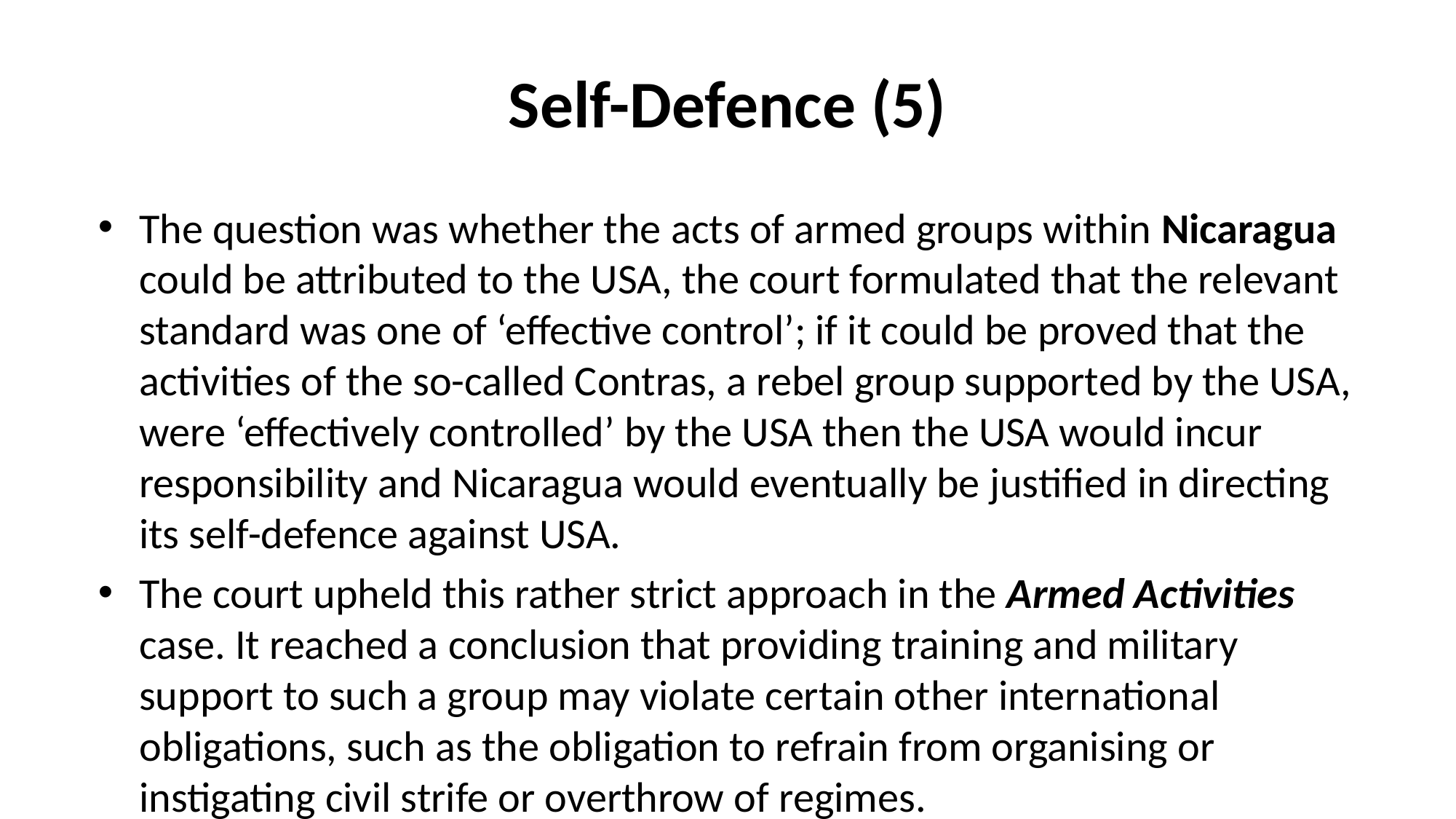

# Self-Defence (5)
The question was whether the acts of armed groups within Nicaragua could be attributed to the USA, the court formulated that the relevant standard was one of ‘effective control’; if it could be proved that the activities of the so-called Contras, a rebel group supported by the USA, were ‘effectively controlled’ by the USA then the USA would incur responsibility and Nicaragua would eventually be justified in directing its self-defence against USA.
The court upheld this rather strict approach in the Armed Activities case. It reached a conclusion that providing training and military support to such a group may violate certain other international obligations, such as the obligation to refrain from organising or instigating civil strife or overthrow of regimes.